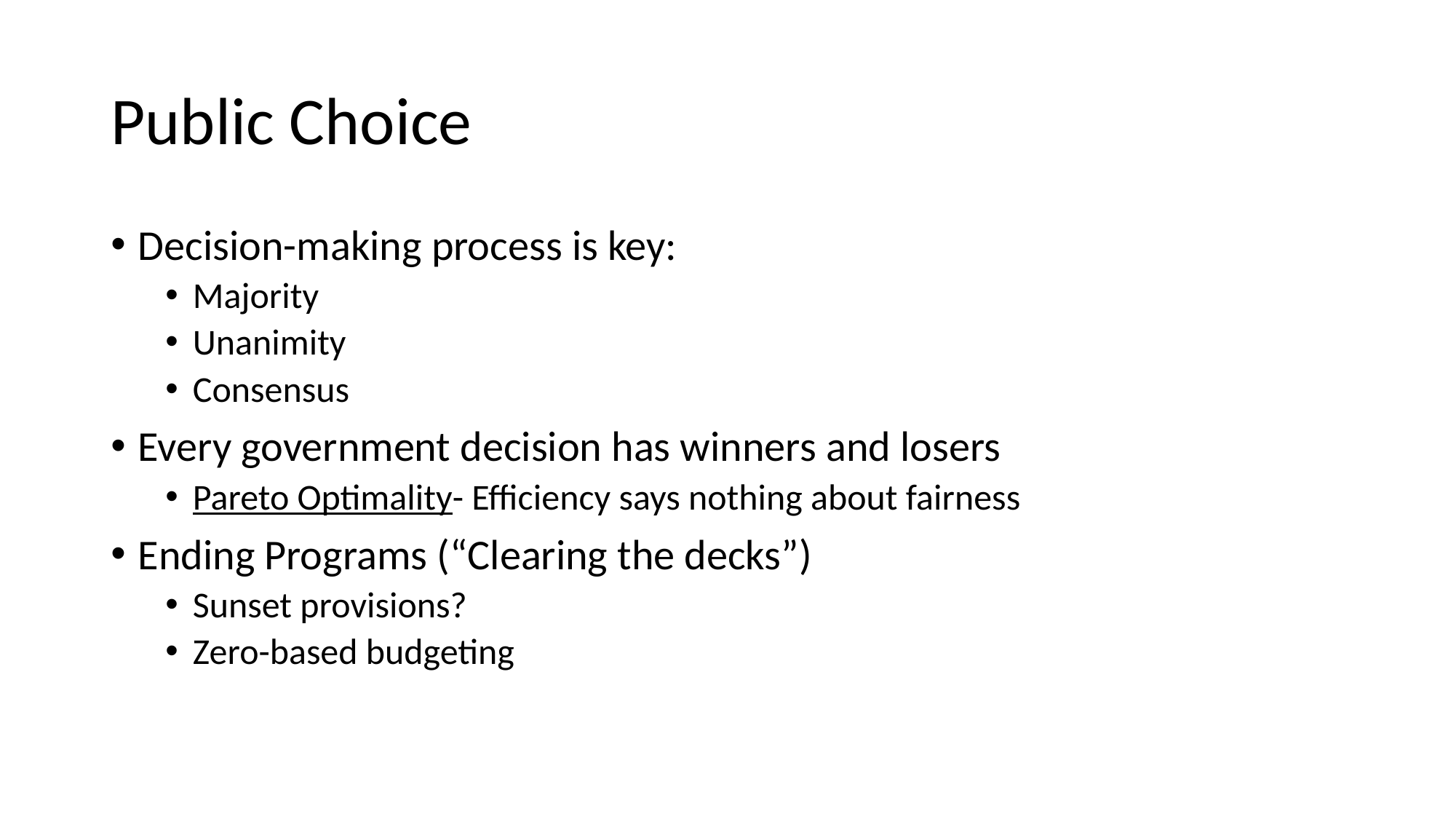

# Public Choice
Decision-making process is key:
Majority
Unanimity
Consensus
Every government decision has winners and losers
Pareto Optimality- Efficiency says nothing about fairness
Ending Programs (“Clearing the decks”)
Sunset provisions?
Zero-based budgeting